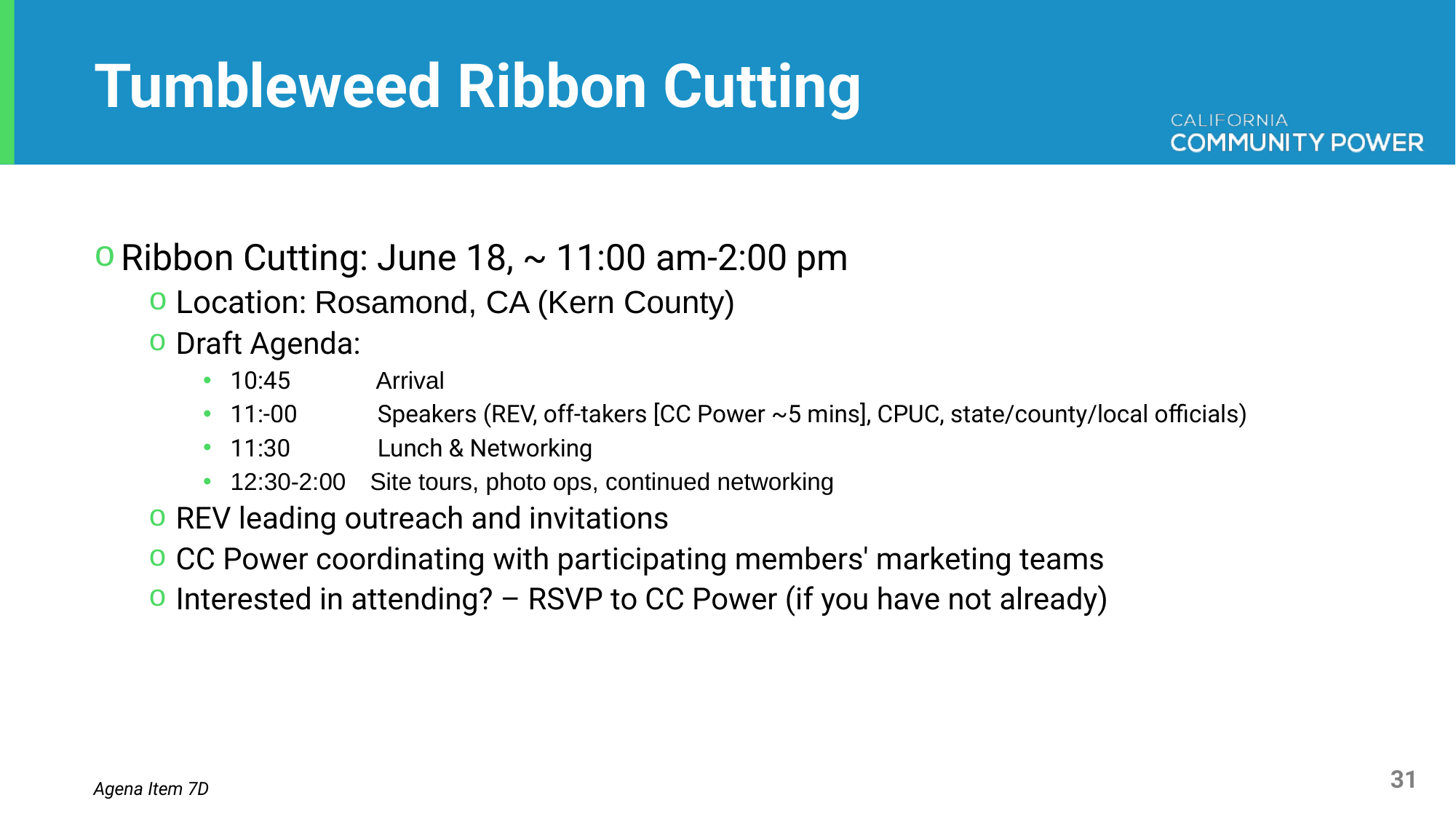

# Tumbleweed Ribbon Cutting

Ribbon Cutting: June 18, ~ 11:00 am-2:00 pm
Location: Rosamond, CA (Kern County)
Draft Agenda:
10:45     Arrival
11:-00    Speakers (REV, off-takers [CC Power ~5 mins], CPUC, state/county/local officials)
11:30     Lunch & Networking
12:30-2:00 Site tours, photo ops, continued networking
REV leading outreach and invitations
CC Power coordinating with participating members' marketing teams
Interested in attending? – RSVP to CC Power (if you have not already)

Agena Item 7D